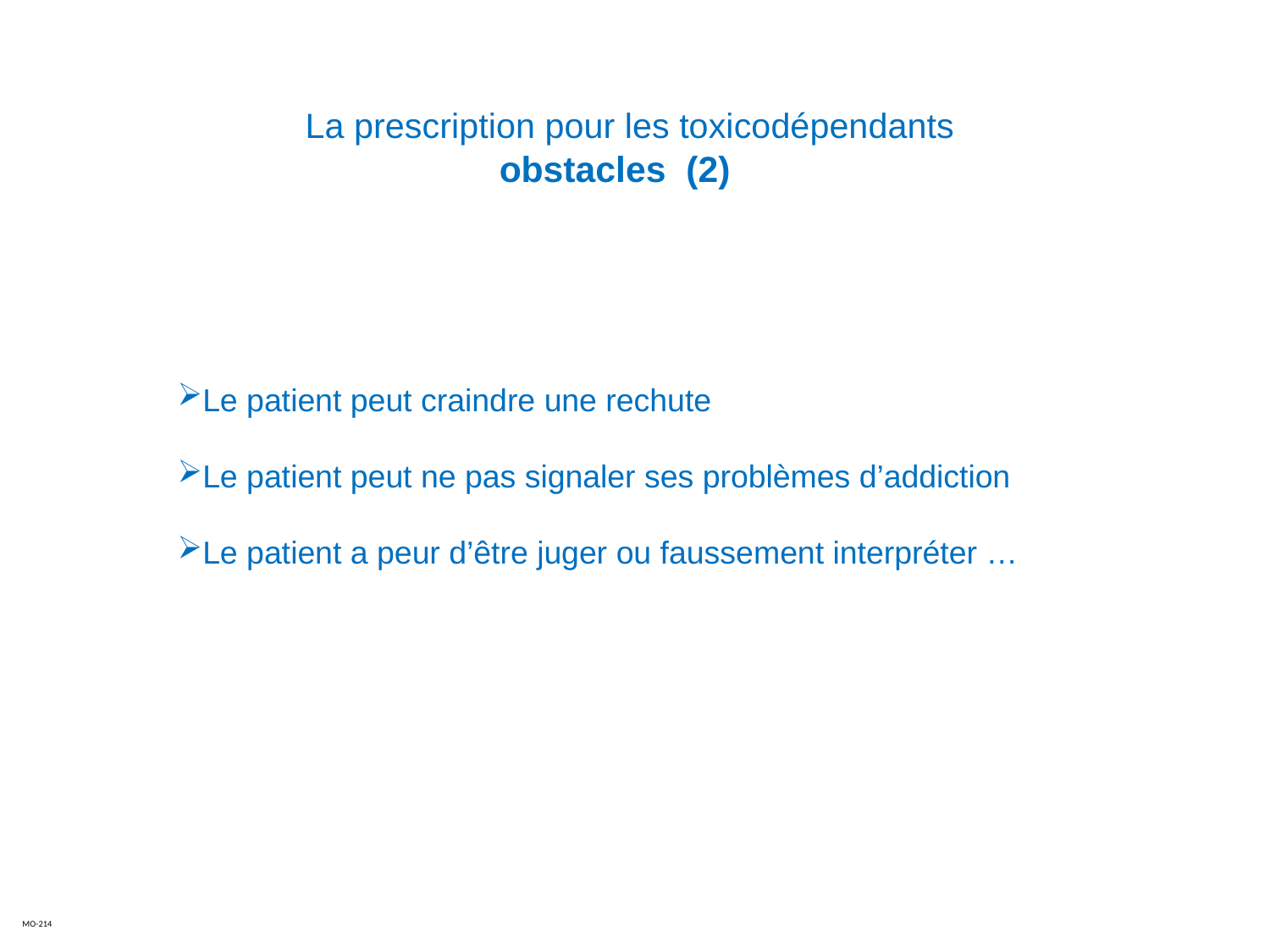

# La prescription pour les toxicodépendants obstacles  (2)
Le patient peut craindre une rechute

Le patient peut ne pas signaler ses problèmes d’addiction

Le patient a peur d’être juger ou faussement interpréter …